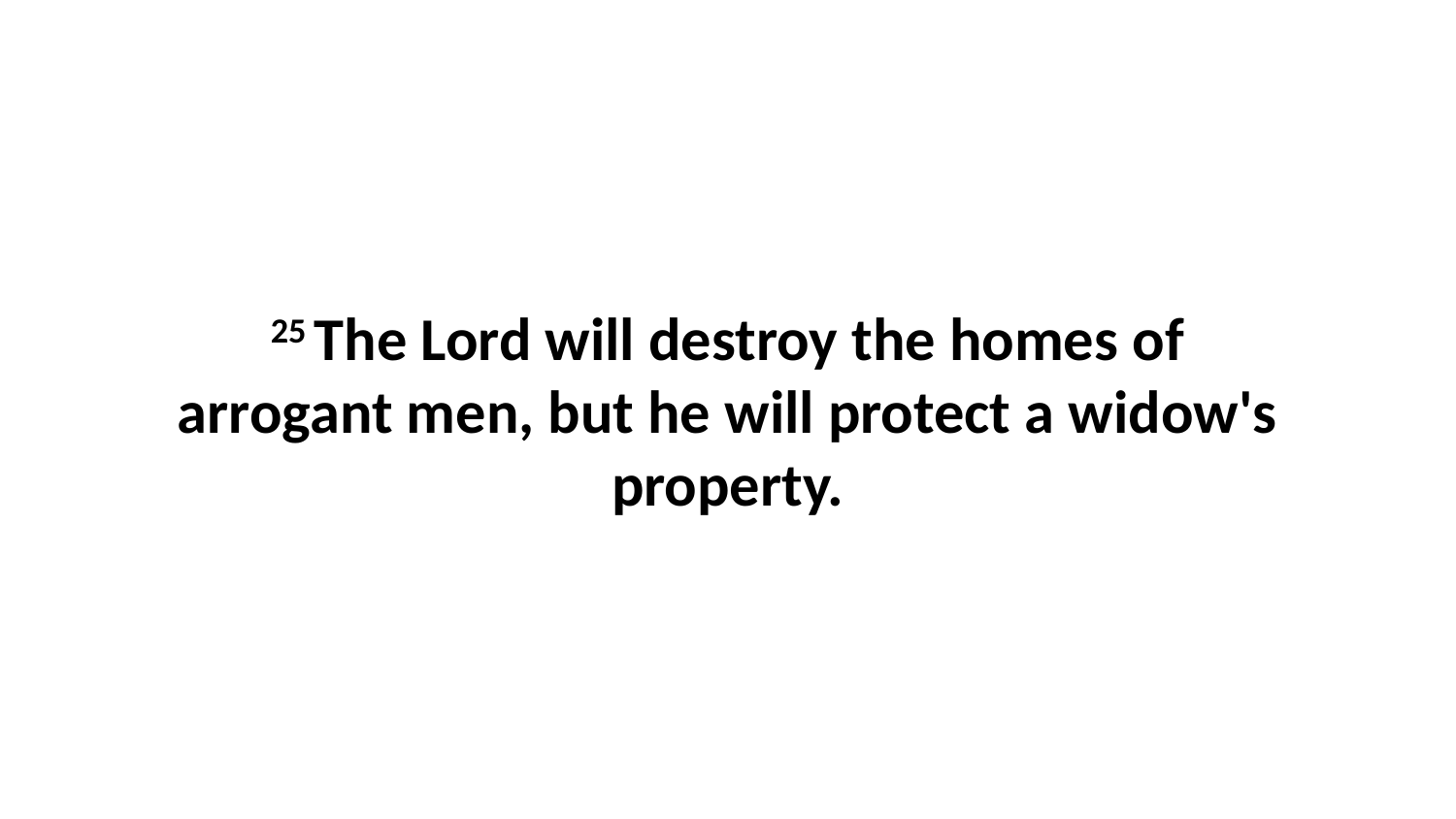

25 The Lord will destroy the homes of arrogant men, but he will protect a widow's property.